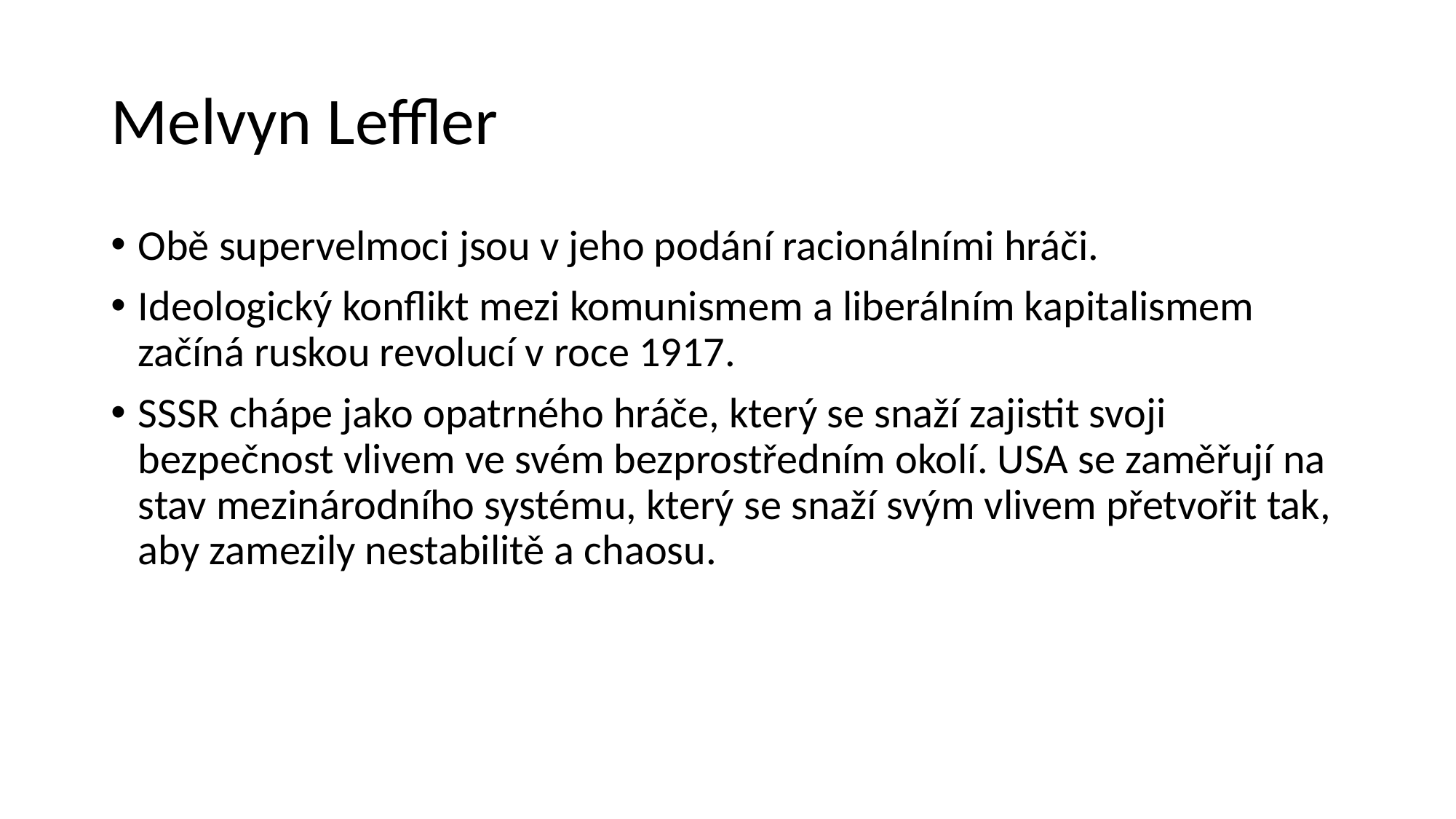

# Melvyn Leffler
Obě supervelmoci jsou v jeho podání racionálními hráči.
Ideologický konflikt mezi komunismem a liberálním kapitalismem začíná ruskou revolucí v roce 1917.
SSSR chápe jako opatrného hráče, který se snaží zajistit svoji bezpečnost vlivem ve svém bezprostředním okolí. USA se zaměřují na stav mezinárodního systému, který se snaží svým vlivem přetvořit tak, aby zamezily nestabilitě a chaosu.